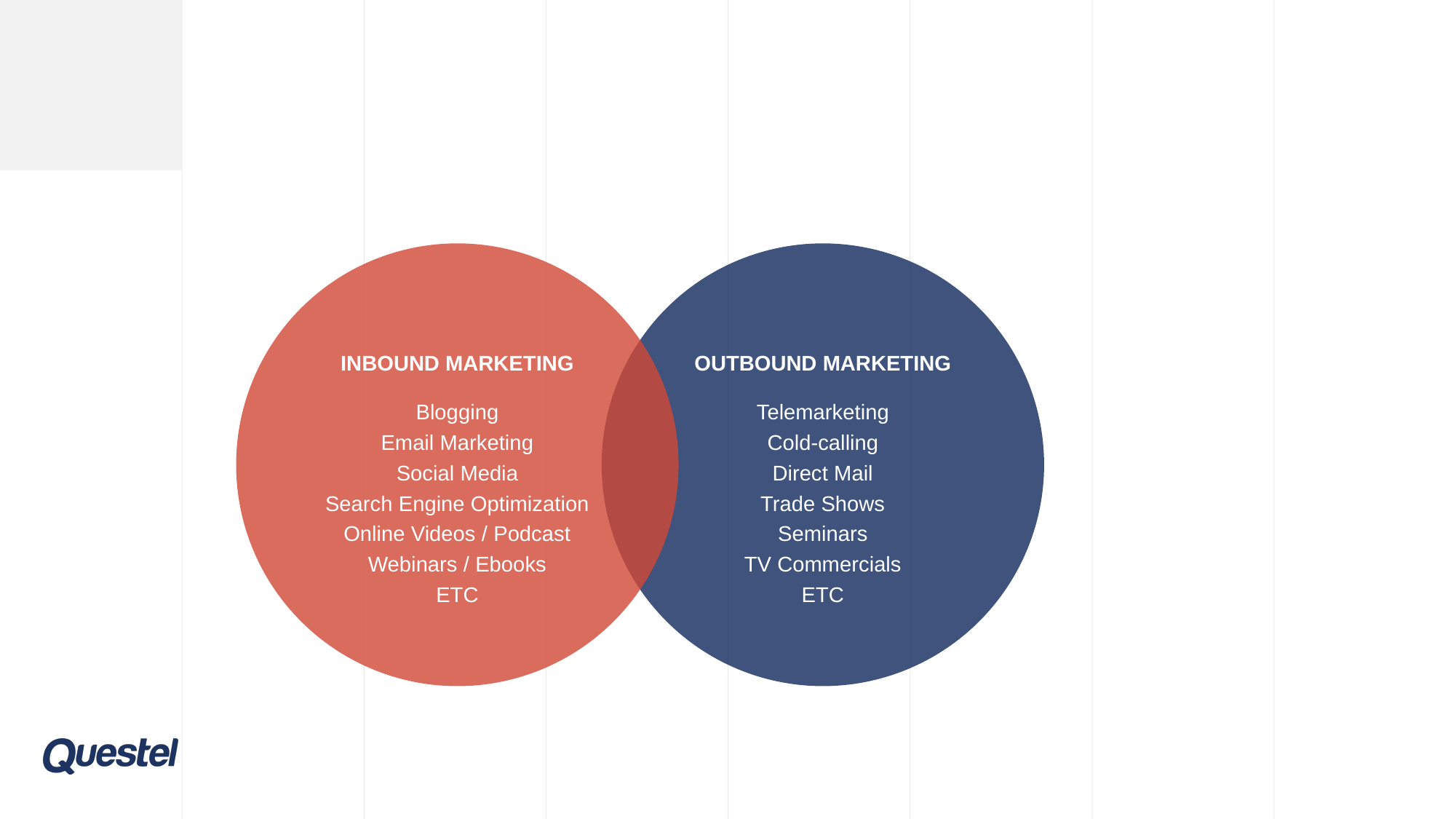

INBOUND MARKETING
Blogging
Email Marketing
Social Media
Search Engine Optimization
Online Videos / Podcast
Webinars / Ebooks
ETC
OUTBOUND MARKETING
Telemarketing
Cold-calling
Direct Mail
Trade Shows
Seminars
TV Commercials
ETC